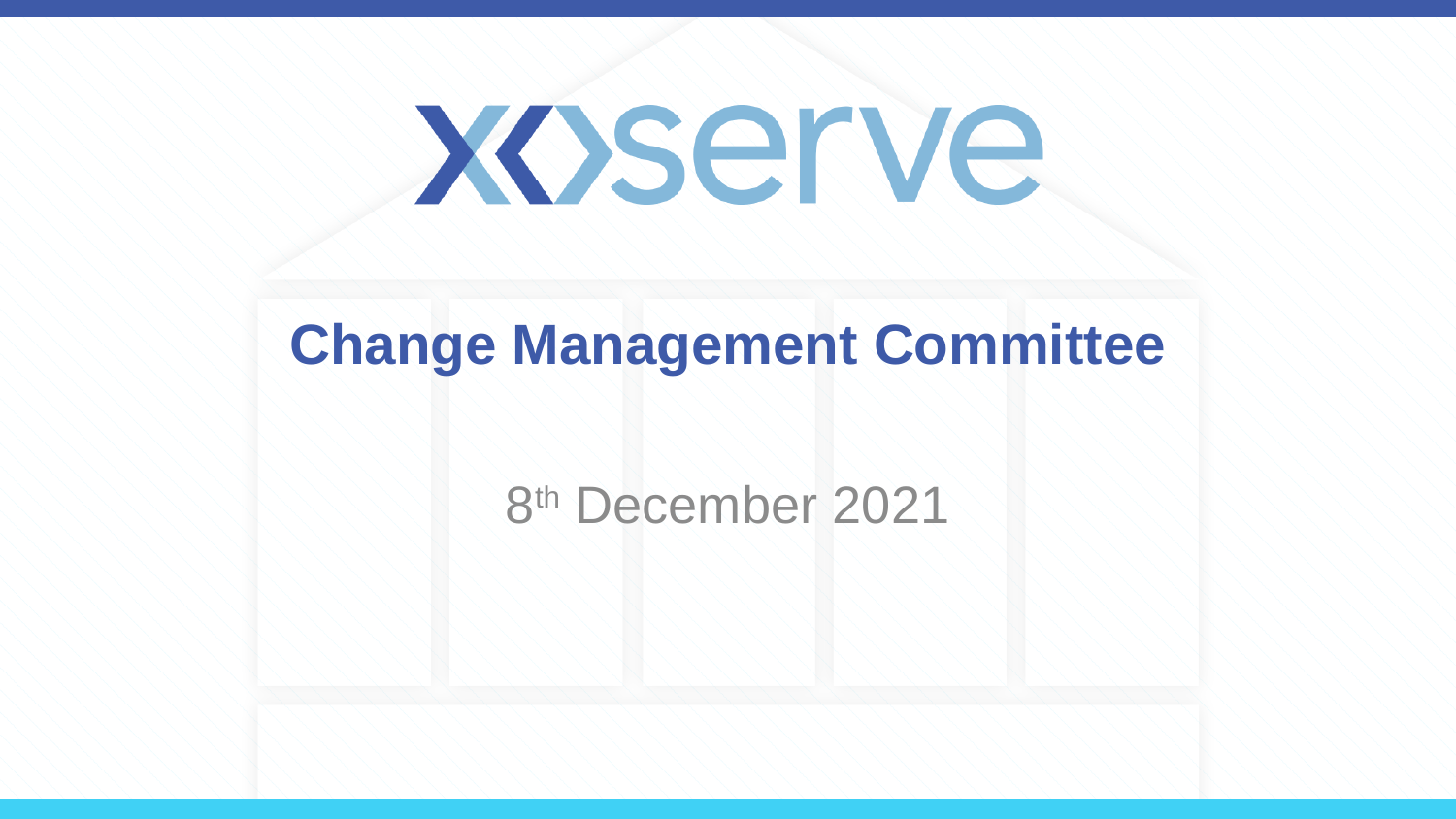

# Change Management Committee
8th December 2021